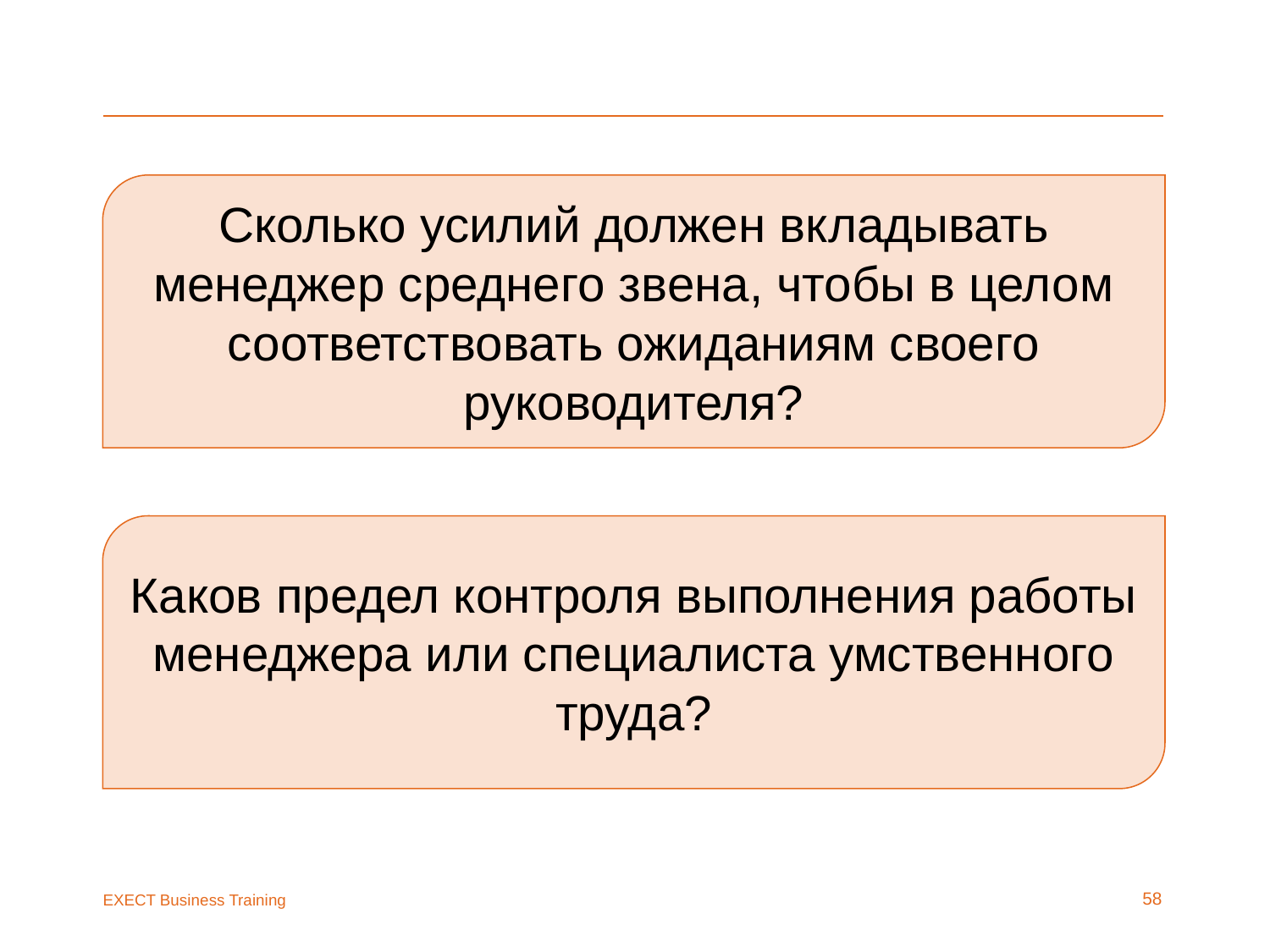

Сколько усилий должен вкладывать менеджер среднего звена, чтобы в целом соответствовать ожиданиям своего руководителя?
Каков предел контроля выполнения работы менеджера или специалиста умственного труда?